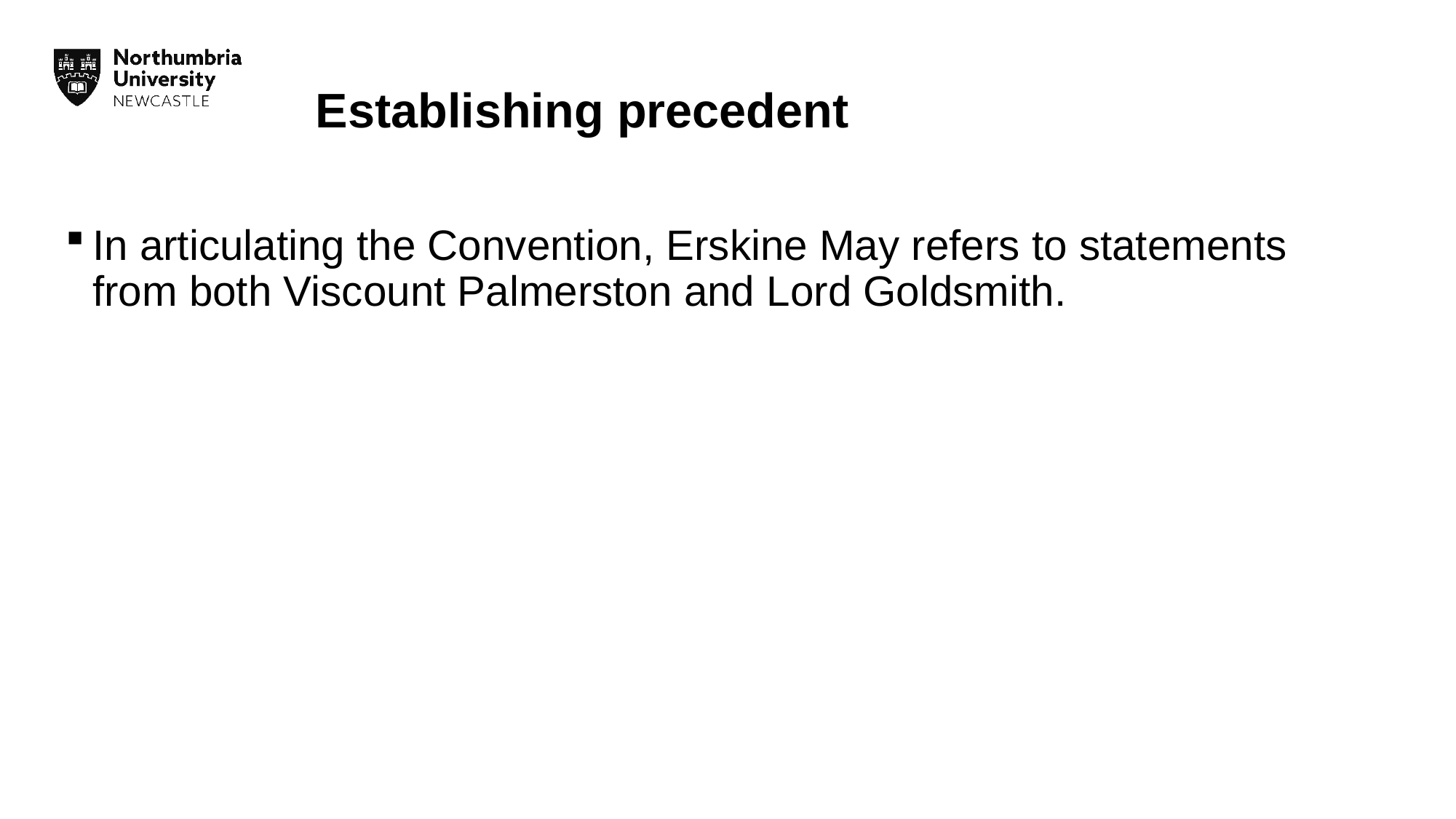

# Establishing precedent
In articulating the Convention, Erskine May refers to statements from both Viscount Palmerston and Lord Goldsmith.